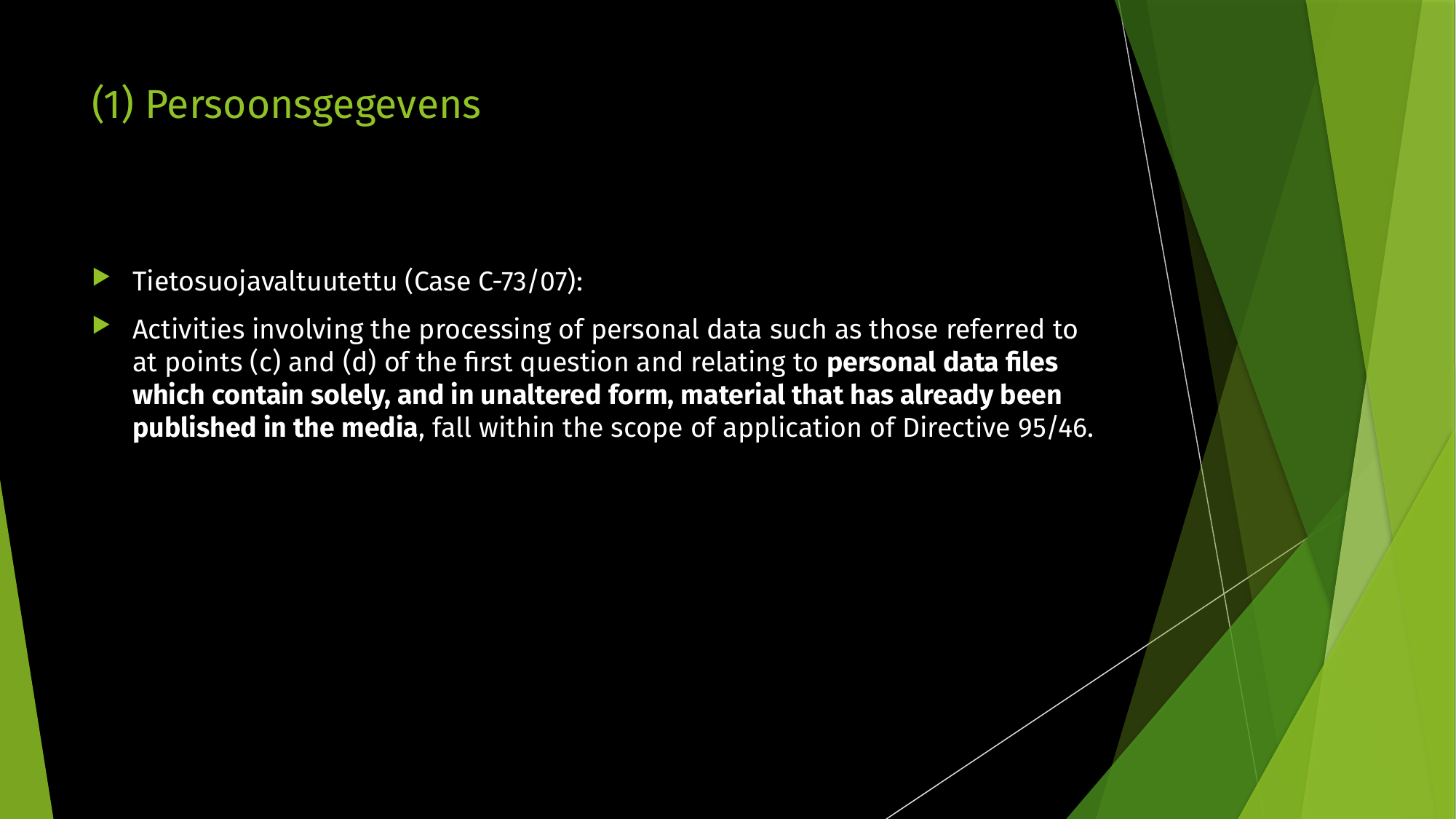

# (1) Persoonsgegevens
Tietosuojavaltuutettu (Case C-73/07):
Activities involving the processing of personal data such as those referred to at points (c) and (d) of the first question and relating to personal data files which contain solely, and in unaltered form, material that has already been published in the media, fall within the scope of application of Directive 95/46.